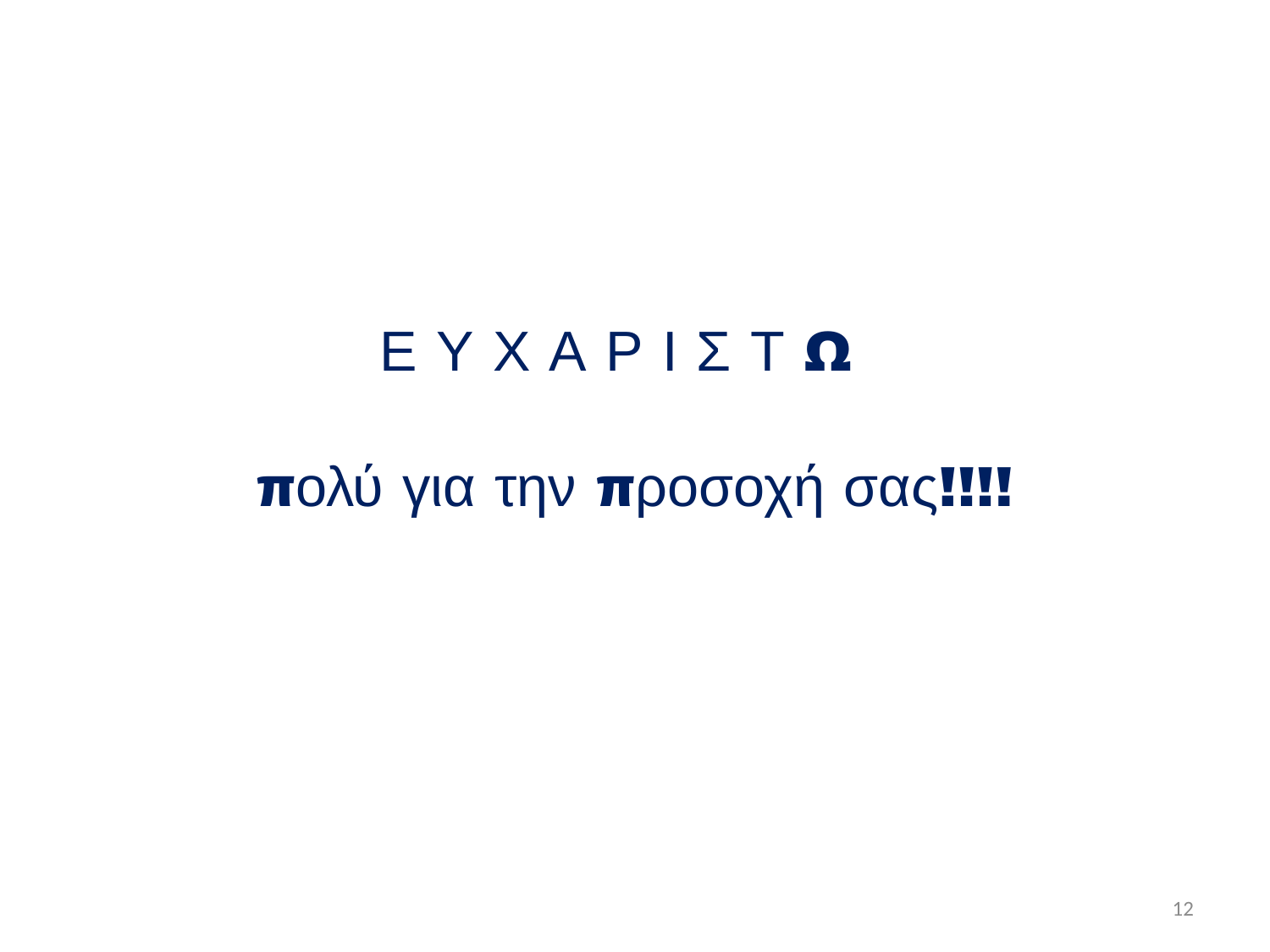

# Ε Υ Χ Α Ρ Ι Σ Τ Ω πολύ για την προσοχή σας!!!!
12